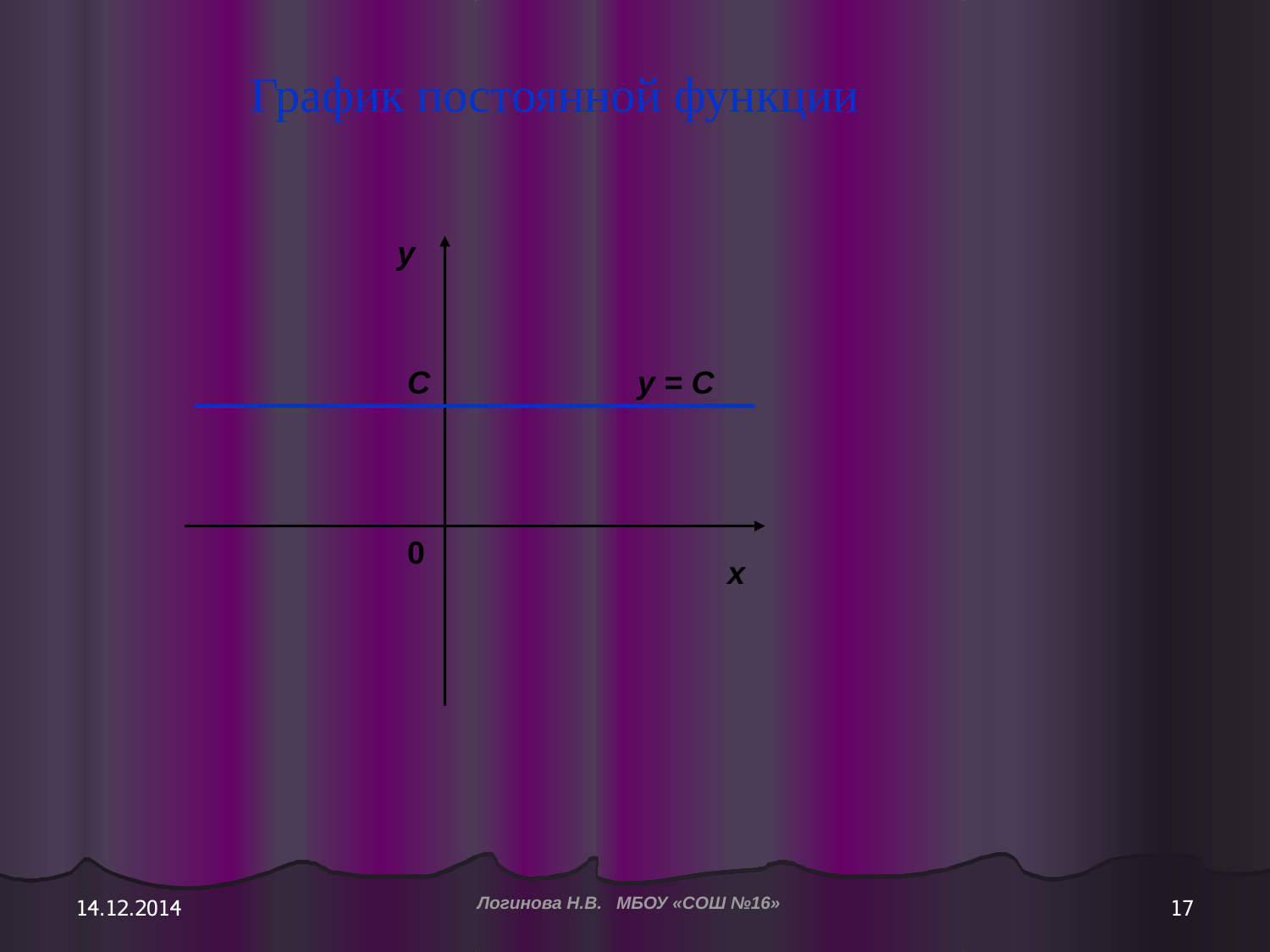

График постоянной функции
у

С
у = С

0
х
14.12.2014
17
Логинова Н.В.   МБОУ «СОШ №16»